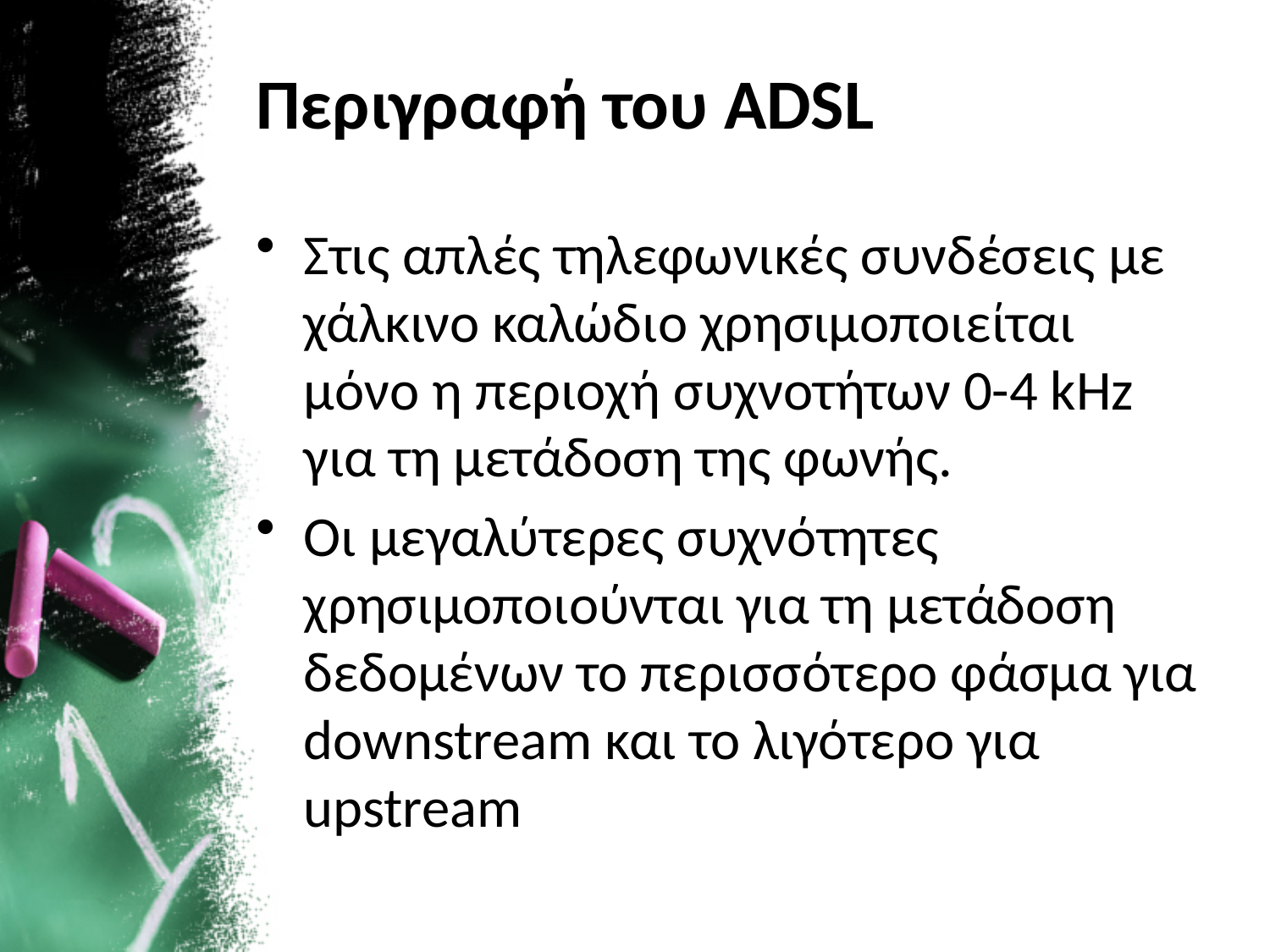

# Περιγραφή του ADSL
Στις απλές τηλεφωνικές συνδέσεις με χάλκινο καλώδιο χρησιμοποιείται μόνο η περιοχή συχνοτήτων 0-4 kHz για τη μετάδοση της φωνής.
Oι μεγαλύτερες συχνότητες χρησιμοποιούνται για τη μετάδοση  δεδομένων το περισσότερο φάσμα για downstream και το λιγότερο για upstream